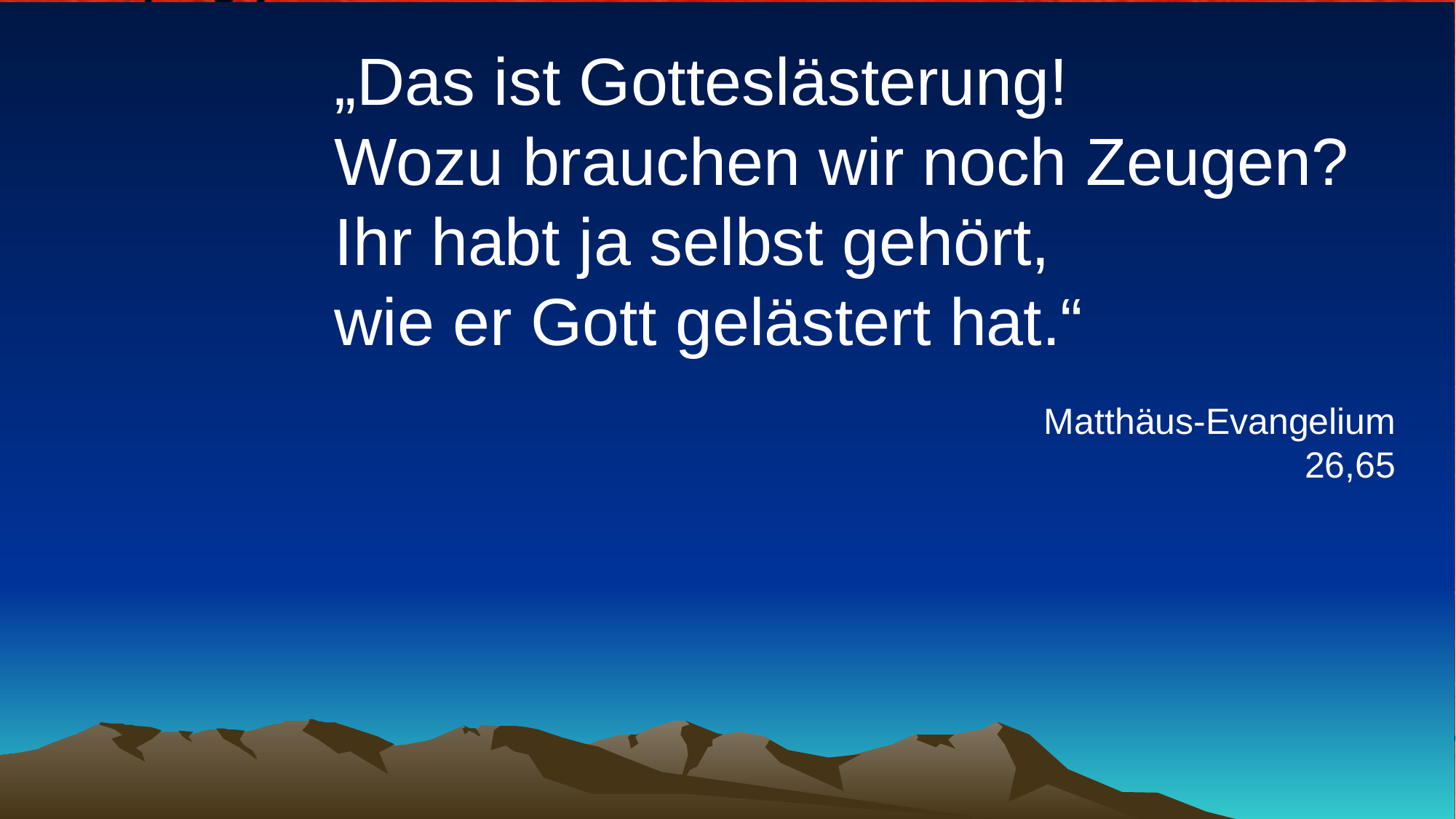

# „Das ist Gotteslästerung! Wozu brauchen wir noch Zeugen? Ihr habt ja selbst gehört, wie er Gott gelästert hat.“
Matthäus-Evangelium 26,65